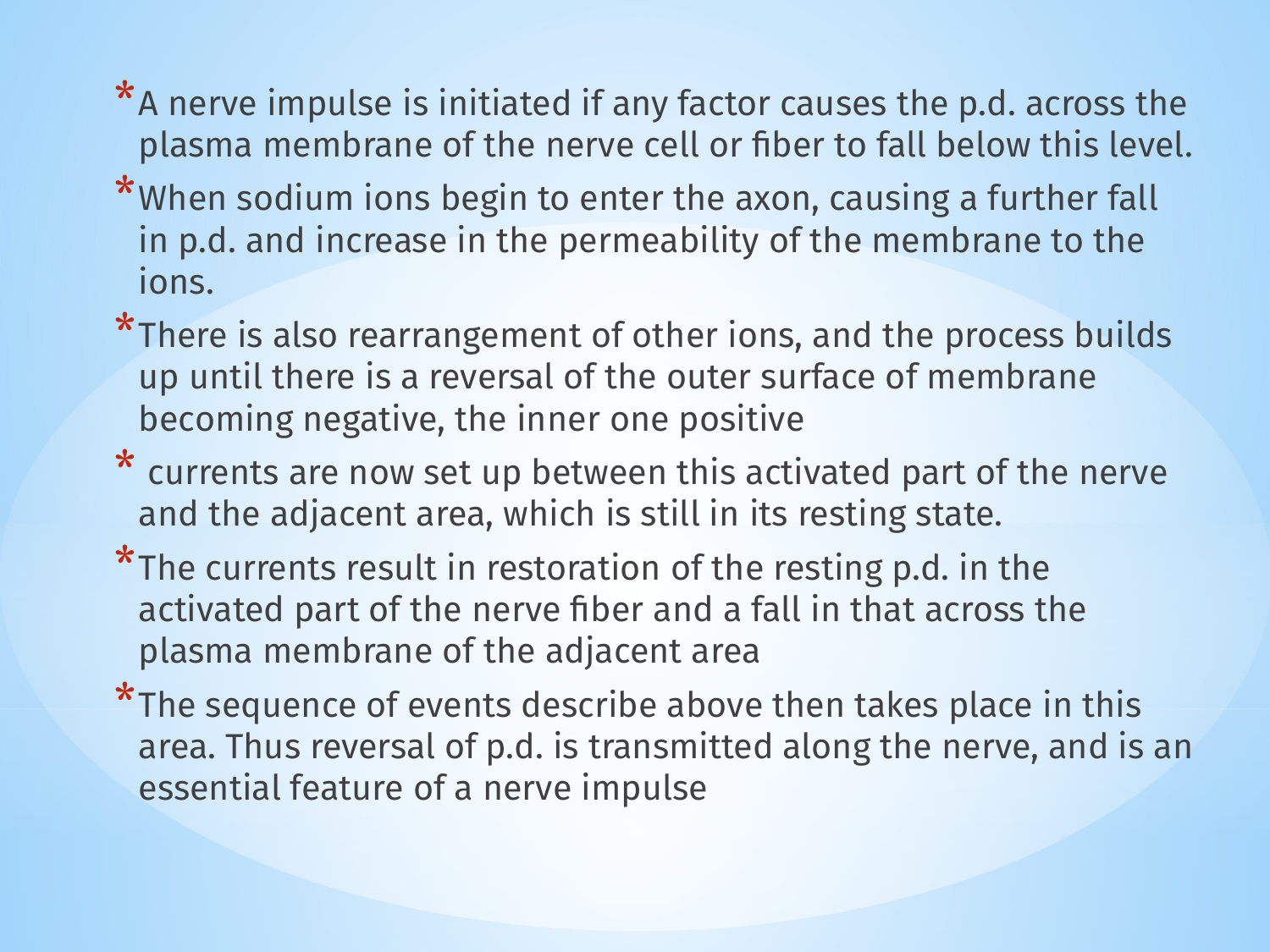

A nerve impulse is initiated if any factor causes the p.d. across the plasma membrane of the nerve cell or fiber to fall below this level.
When sodium ions begin to enter the axon, causing a further fall in p.d. and increase in the permeability of the membrane to the ions.
There is also rearrangement of other ions, and the process builds up until there is a reversal of the outer surface of membrane becoming negative, the inner one positive
 currents are now set up between this activated part of the nerve and the adjacent area, which is still in its resting state.
The currents result in restoration of the resting p.d. in the activated part of the nerve fiber and a fall in that across the plasma membrane of the adjacent area
The sequence of events describe above then takes place in this area. Thus reversal of p.d. is transmitted along the nerve, and is an essential feature of a nerve impulse
#